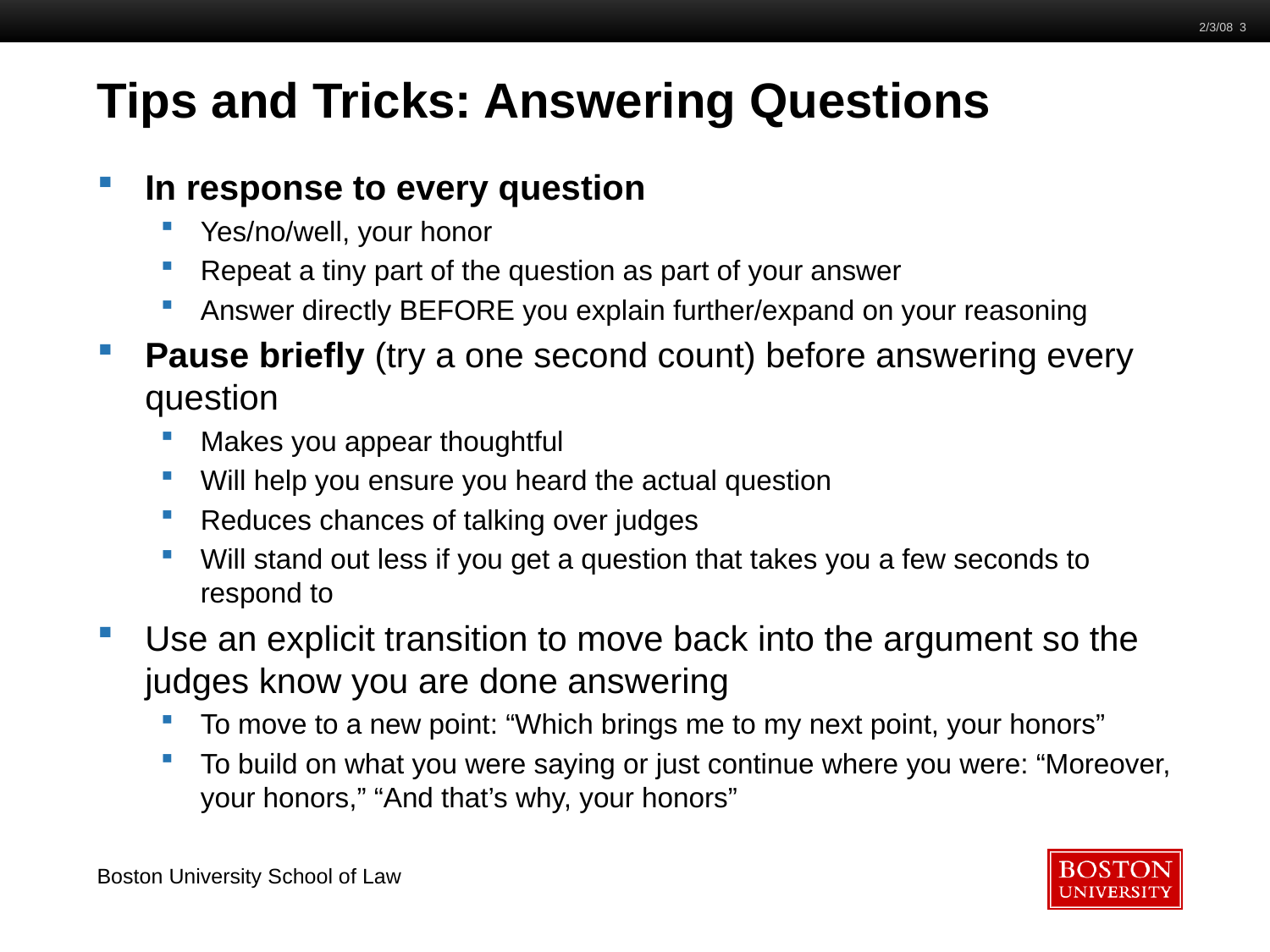

2/3/08  3
# Tips and Tricks: Answering Questions
In response to every question
Yes/no/well, your honor
Repeat a tiny part of the question as part of your answer
Answer directly BEFORE you explain further/expand on your reasoning
Pause briefly (try a one second count) before answering every question
Makes you appear thoughtful
Will help you ensure you heard the actual question
Reduces chances of talking over judges
Will stand out less if you get a question that takes you a few seconds to respond to
Use an explicit transition to move back into the argument so the judges know you are done answering
To move to a new point: “Which brings me to my next point, your honors”
To build on what you were saying or just continue where you were: “Moreover, your honors,” “And that’s why, your honors”